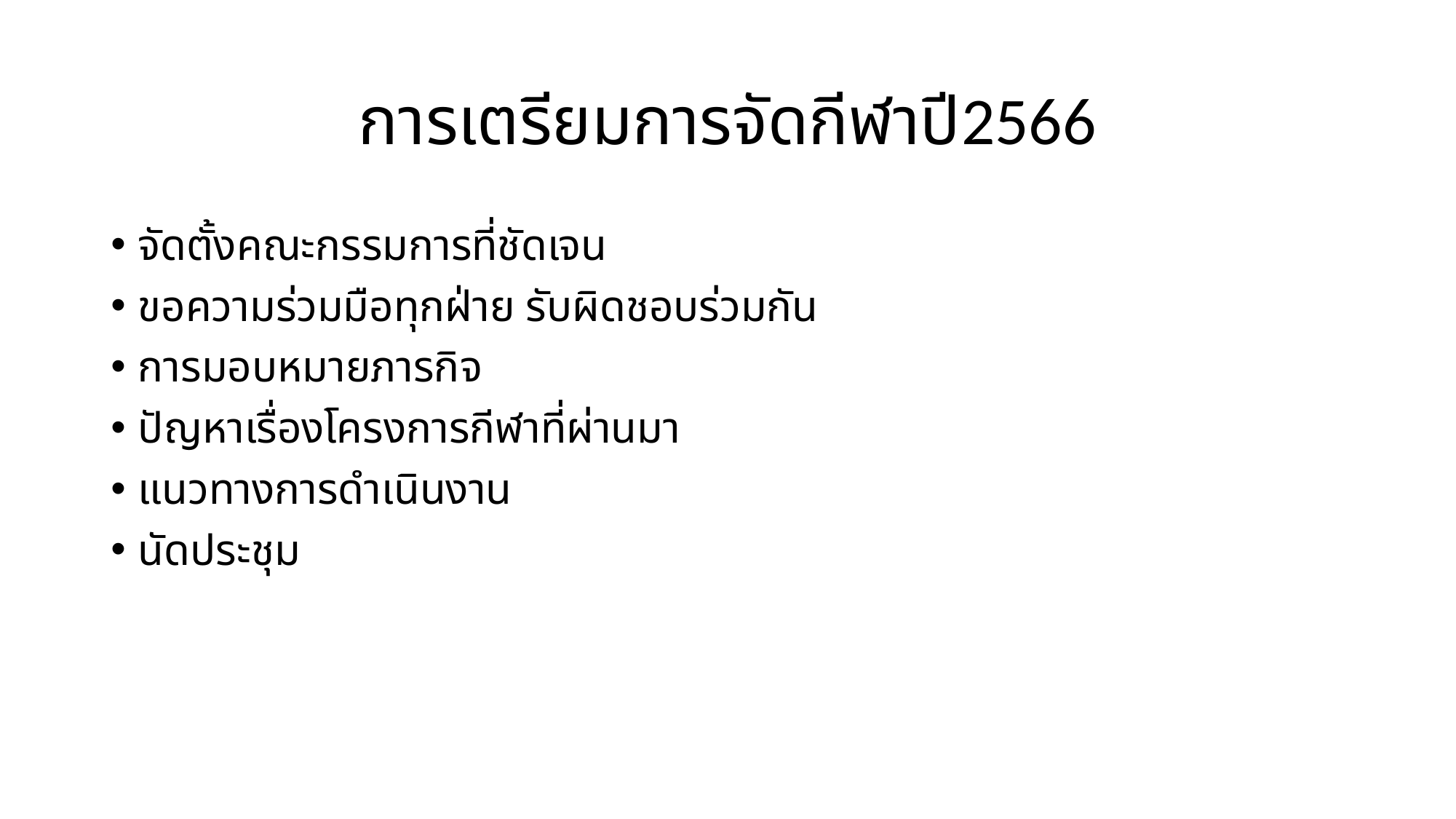

# การเตรียมการจัดกีฬาปี2566
จัดตั้งคณะกรรมการที่ชัดเจน
ขอความร่วมมือทุกฝ่าย รับผิดชอบร่วมกัน
การมอบหมายภารกิจ
ปัญหาเรื่องโครงการกีฬาที่ผ่านมา
แนวทางการดำเนินงาน
นัดประชุม